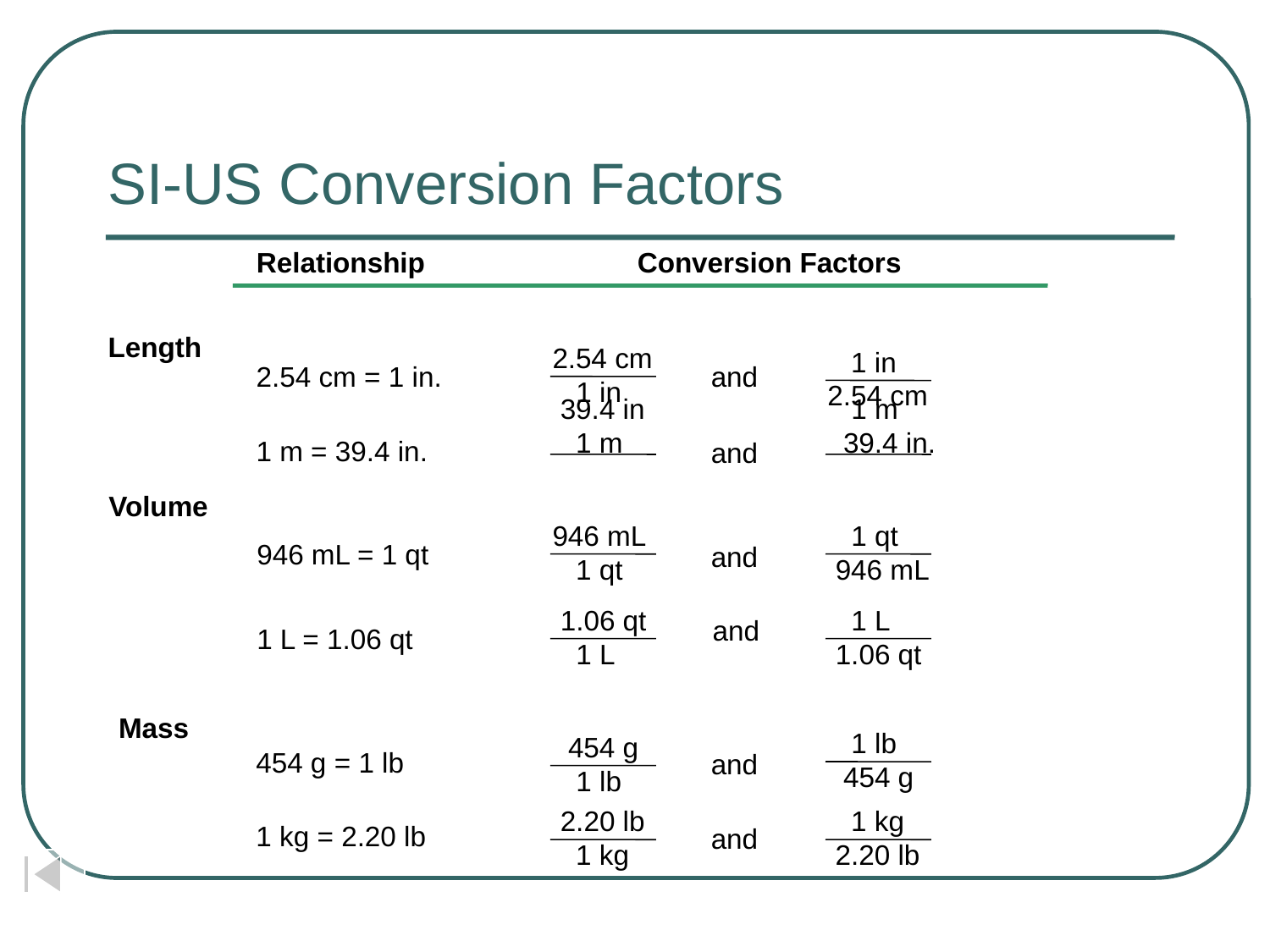

# SI-US Conversion Factors
Relationship		Conversion Factors

Length
2.54 cm
   1 in
   1 in
2.54 cm
2.54 cm = 1 in.
and

 39.4 in
   1 m
   1 m
  39.4 in.
1 m = 39.4 in.
and

Volume
946 mL
   1 qt
   1 qt
 946 mL
946 mL = 1 qt
and

 1.06 qt
   1 L
   1 L
 1.06 qt
and
1 L = 1.06 qt

Mass
   1 lb
  454 g
  454 g
   1 lb
454 g = 1 lb
and

 2.20 lb
   1 kg
   1 kg
 2.20 lb
1 kg = 2.20 lb
and